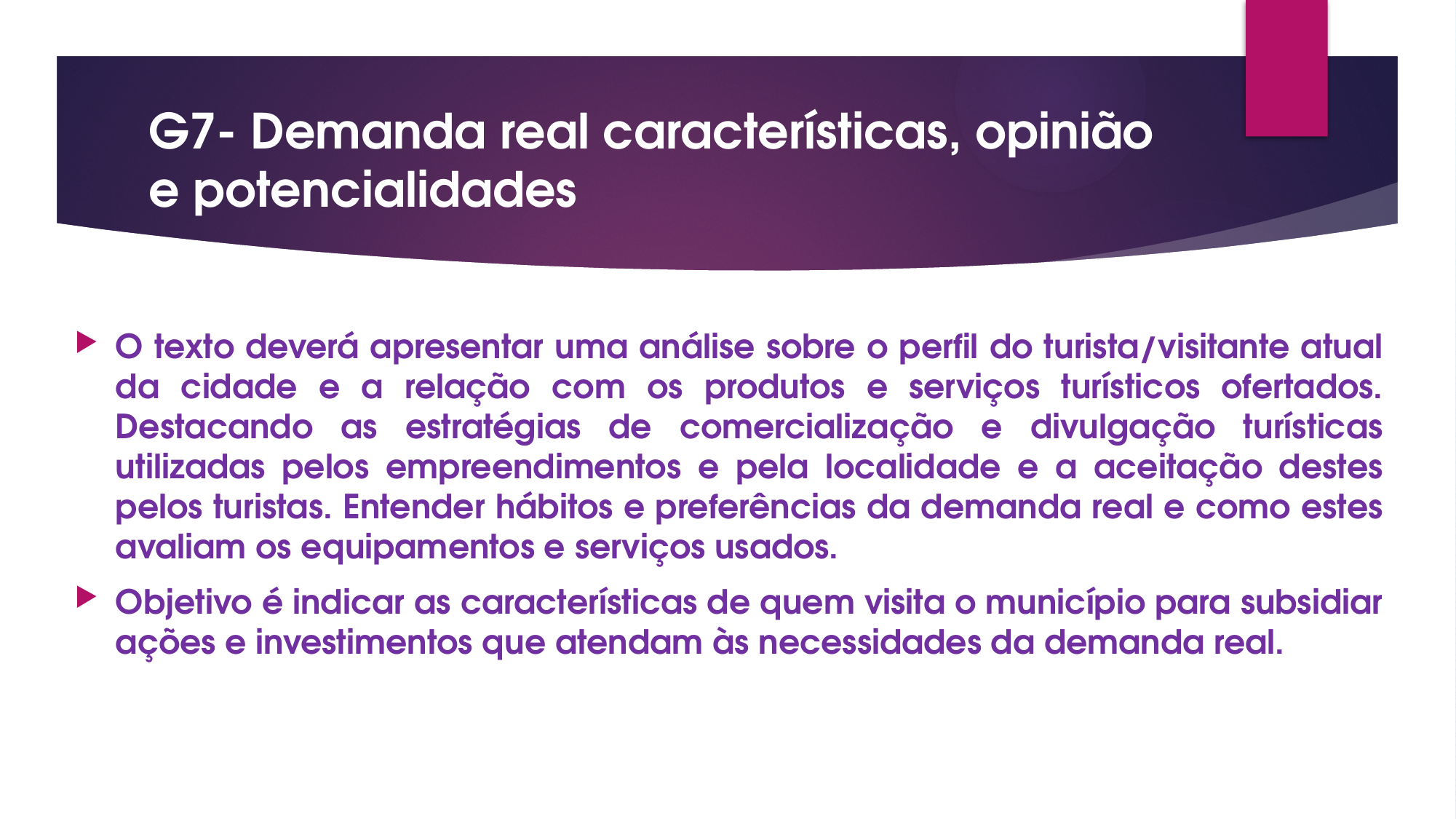

# G7- Demanda real características, opinião e potencialidades
O texto deverá apresentar uma análise sobre o perfil do turista/visitante atual da cidade e a relação com os produtos e serviços turísticos ofertados. Destacando as estratégias de comercialização e divulgação turísticas utilizadas pelos empreendimentos e pela localidade e a aceitação destes pelos turistas. Entender hábitos e preferências da demanda real e como estes avaliam os equipamentos e serviços usados.
Objetivo é indicar as características de quem visita o município para subsidiar ações e investimentos que atendam às necessidades da demanda real.